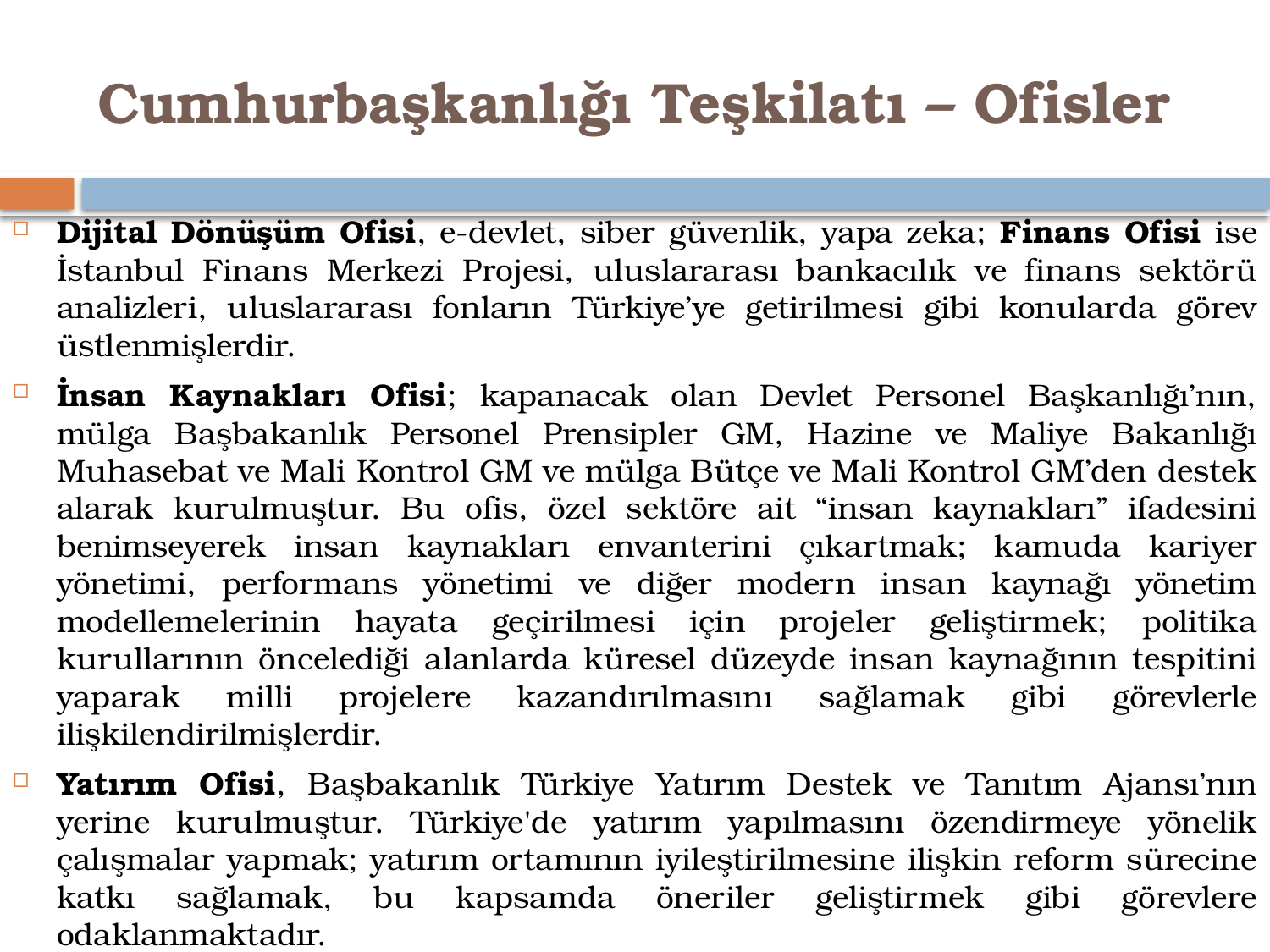

# Cumhurbaşkanlığı Teşkilatı – Ofisler
Dijital Dönüşüm Ofisi, e-devlet, siber güvenlik, yapa zeka; Finans Ofisi ise İstanbul Finans Merkezi Projesi, uluslararası bankacılık ve finans sektörü analizleri, uluslararası fonların Türkiye’ye getirilmesi gibi konularda görev üstlenmişlerdir.
İnsan Kaynakları Ofisi; kapanacak olan Devlet Personel Başkanlığı’nın, mülga Başbakanlık Personel Prensipler GM, Hazine ve Maliye Bakanlığı Muhasebat ve Mali Kontrol GM ve mülga Bütçe ve Mali Kontrol GM’den destek alarak kurulmuştur. Bu ofis, özel sektöre ait “insan kaynakları” ifadesini benimseyerek insan kaynakları envanterini çıkartmak; kamuda kariyer yönetimi, performans yönetimi ve diğer modern insan kaynağı yönetim modellemelerinin hayata geçirilmesi için projeler geliştirmek; politika kurullarının öncelediği alanlarda küresel düzeyde insan kaynağının tespitini yaparak milli projelere kazandırılmasını sağlamak gibi görevlerle ilişkilendirilmişlerdir.
Yatırım Ofisi, Başbakanlık Türkiye Yatırım Destek ve Tanıtım Ajansı’nın yerine kurulmuştur. Türkiye'de yatırım yapılmasını özendirmeye yönelik çalışmalar yapmak; yatırım ortamının iyileştirilmesine ilişkin reform sürecine katkı sağlamak, bu kapsamda öneriler geliştirmek gibi görevlere odaklanmaktadır.